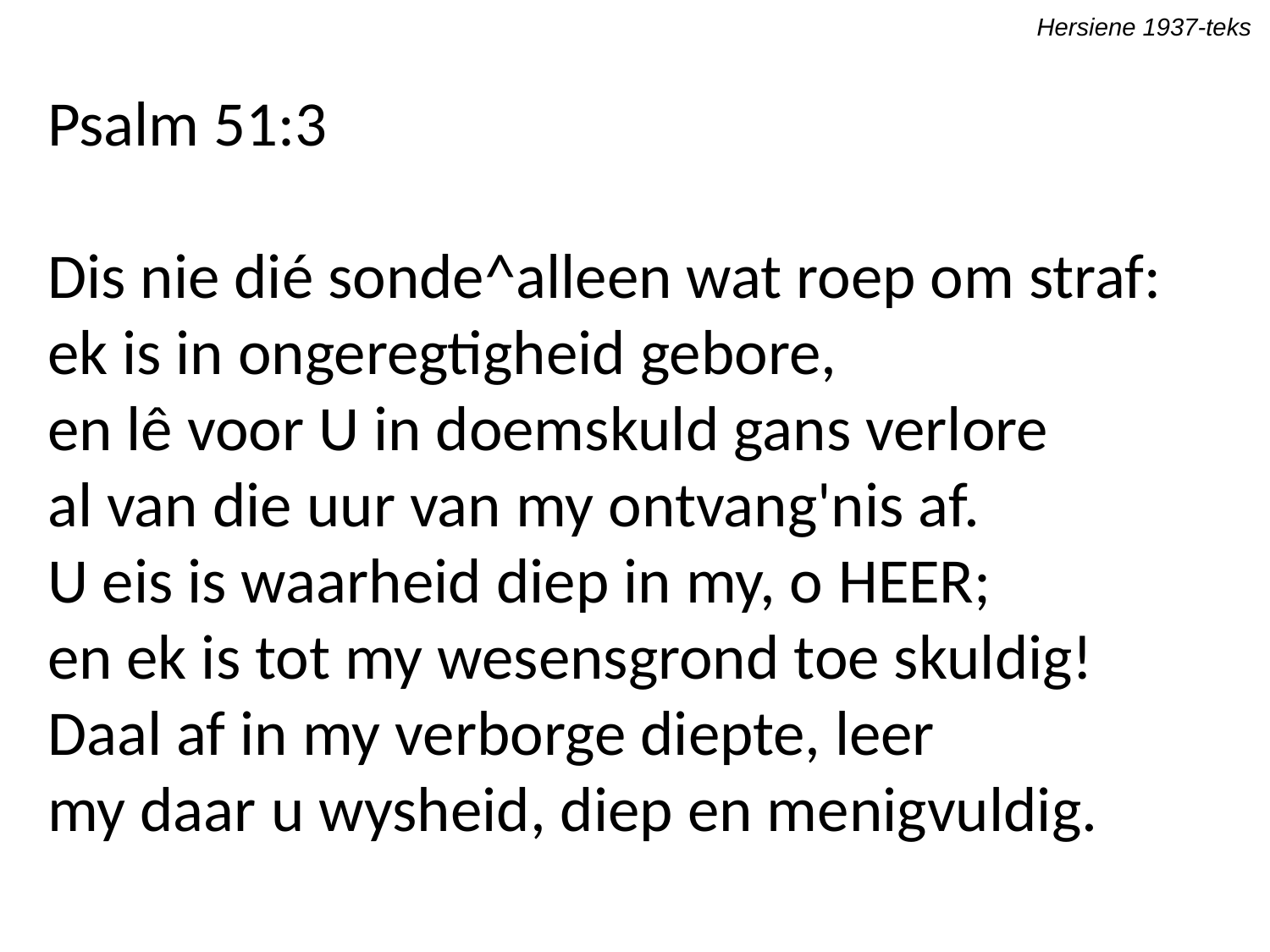

Hersiene 1937-teks
Psalm 51:3

Dis nie dié sonde^alleen wat roep om straf:
ek is in ongeregtigheid gebore,
en lê voor U in doemskuld gans verlore
al van die uur van my ontvang'nis af.
U eis is waarheid diep in my, o Heer;
en ek is tot my wesensgrond toe skuldig!
Daal af in my verborge diepte, leer
my daar u wysheid, diep en menigvuldig.